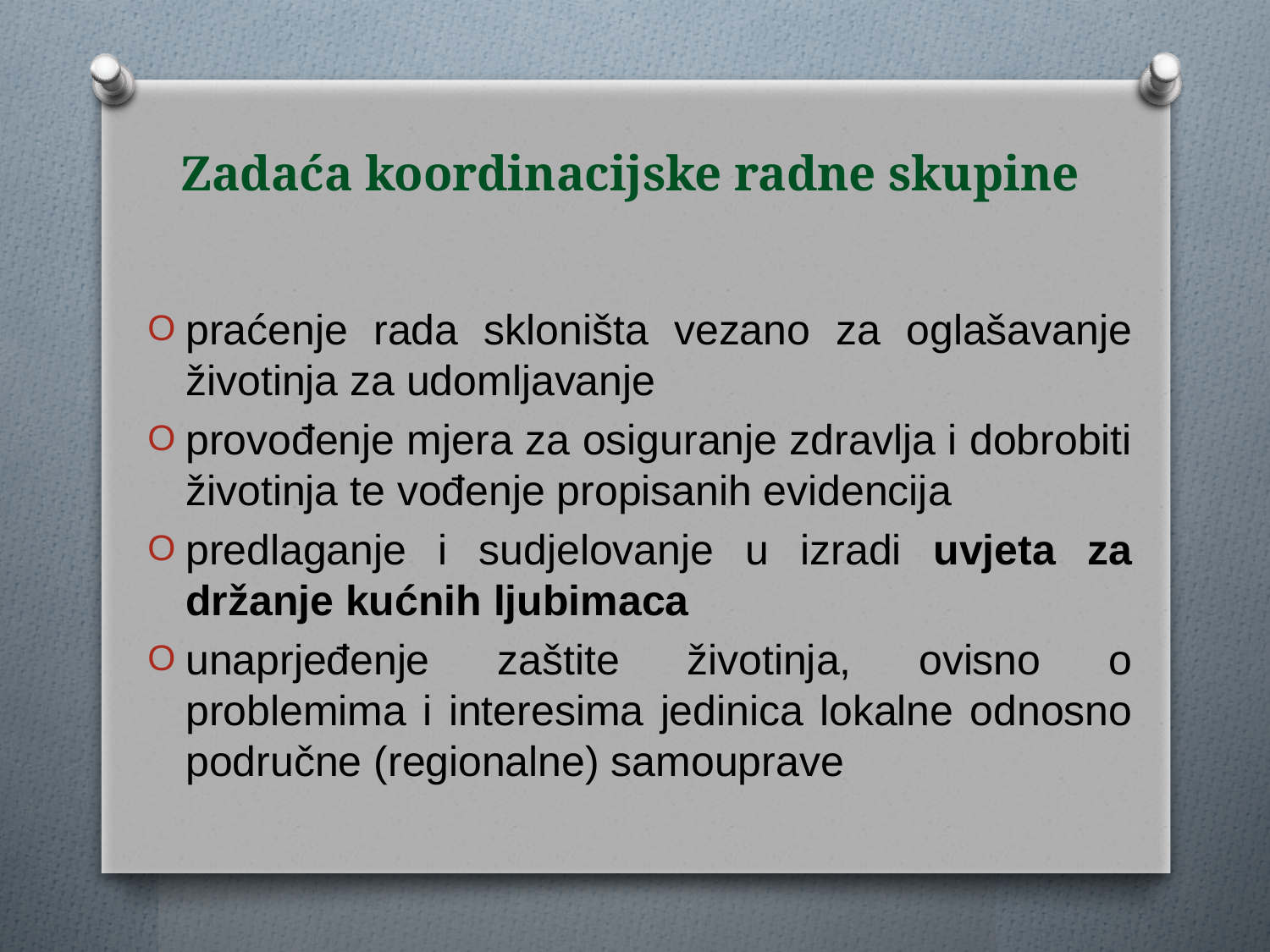

# Zadaća koordinacijske radne skupine
praćenje rada skloništa vezano za oglašavanje životinja za udomljavanje
provođenje mjera za osiguranje zdravlja i dobrobiti životinja te vođenje propisanih evidencija
predlaganje i sudjelovanje u izradi uvjeta za držanje kućnih ljubimaca
unaprjeđenje zaštite životinja, ovisno o problemima i interesima jedinica lokalne odnosno područne (regionalne) samouprave